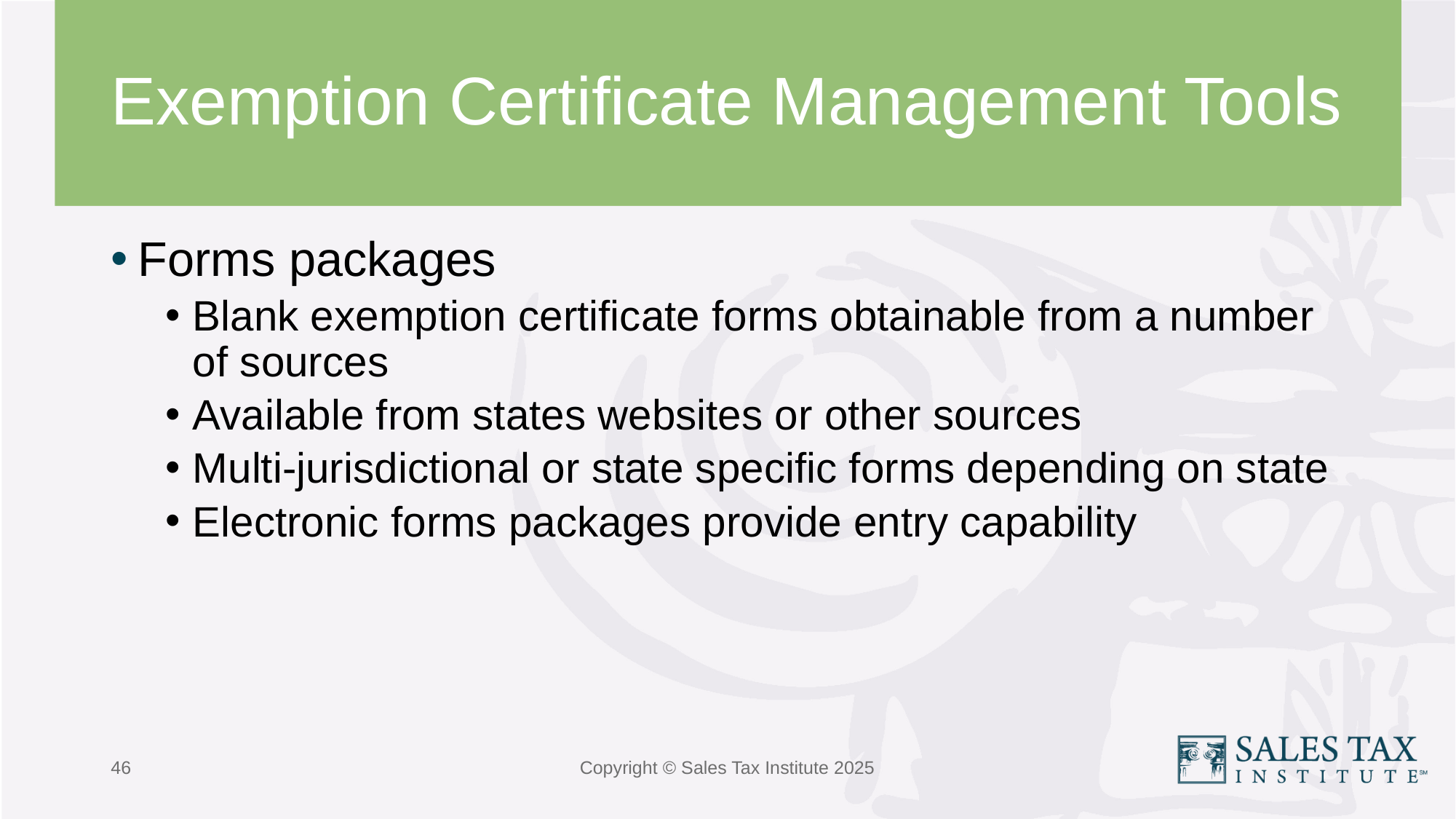

# Exemption Certificate Management Tools
Forms packages
Blank exemption certificate forms obtainable from a number of sources
Available from states websites or other sources
Multi-jurisdictional or state specific forms depending on state
Electronic forms packages provide entry capability

46
Copyright © Sales Tax Institute 2025